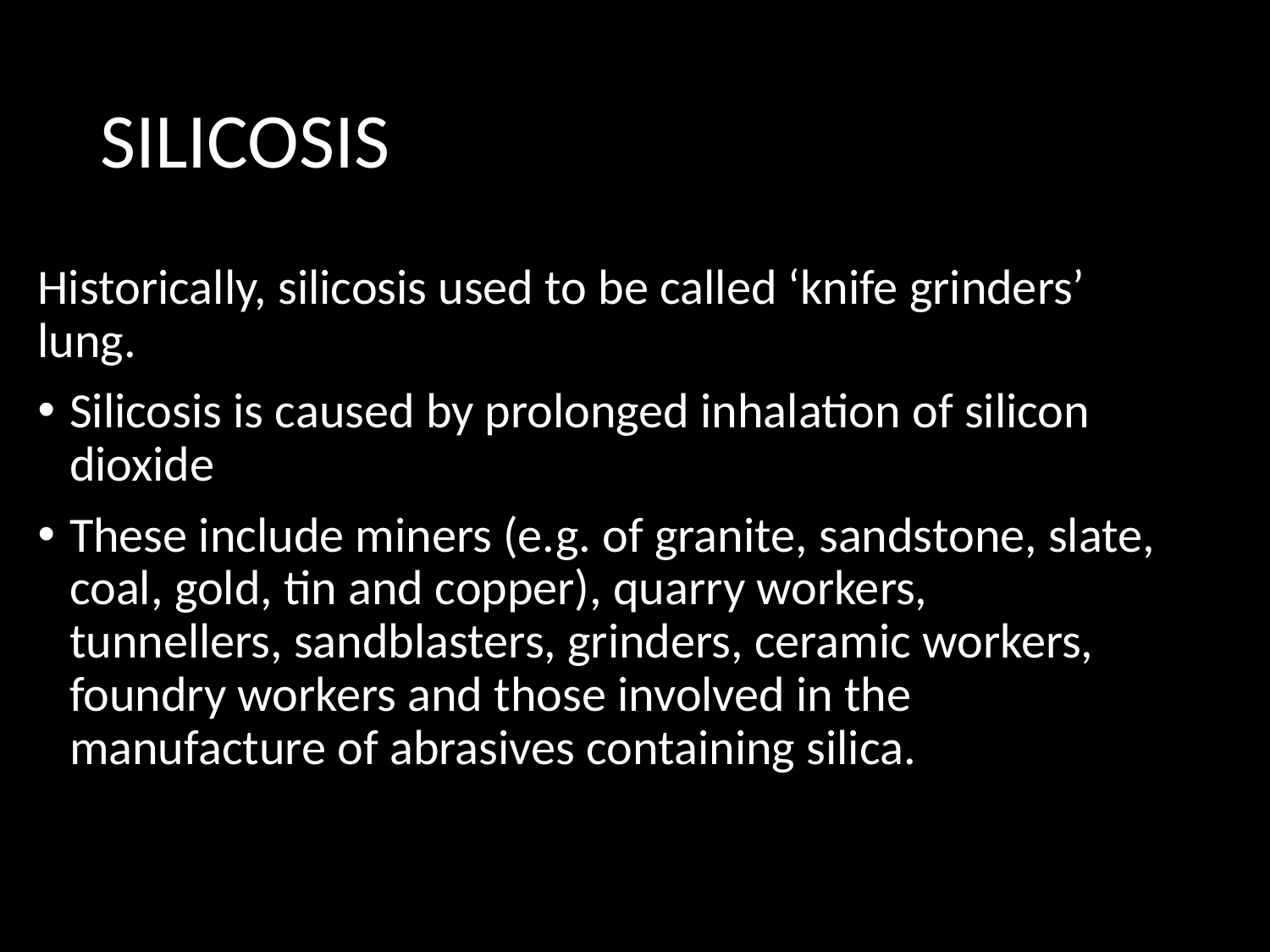

# SILICOSIS
Historically, silicosis used to be called ‘knife grinders’ lung.
Silicosis is caused by prolonged inhalation of silicon dioxide
These include miners (e.g. of granite, sandstone, slate, coal, gold, tin and copper), quarry workers,
tunnellers, sandblasters, grinders, ceramic workers, foundry workers and those involved in the manufacture of abrasives containing silica.